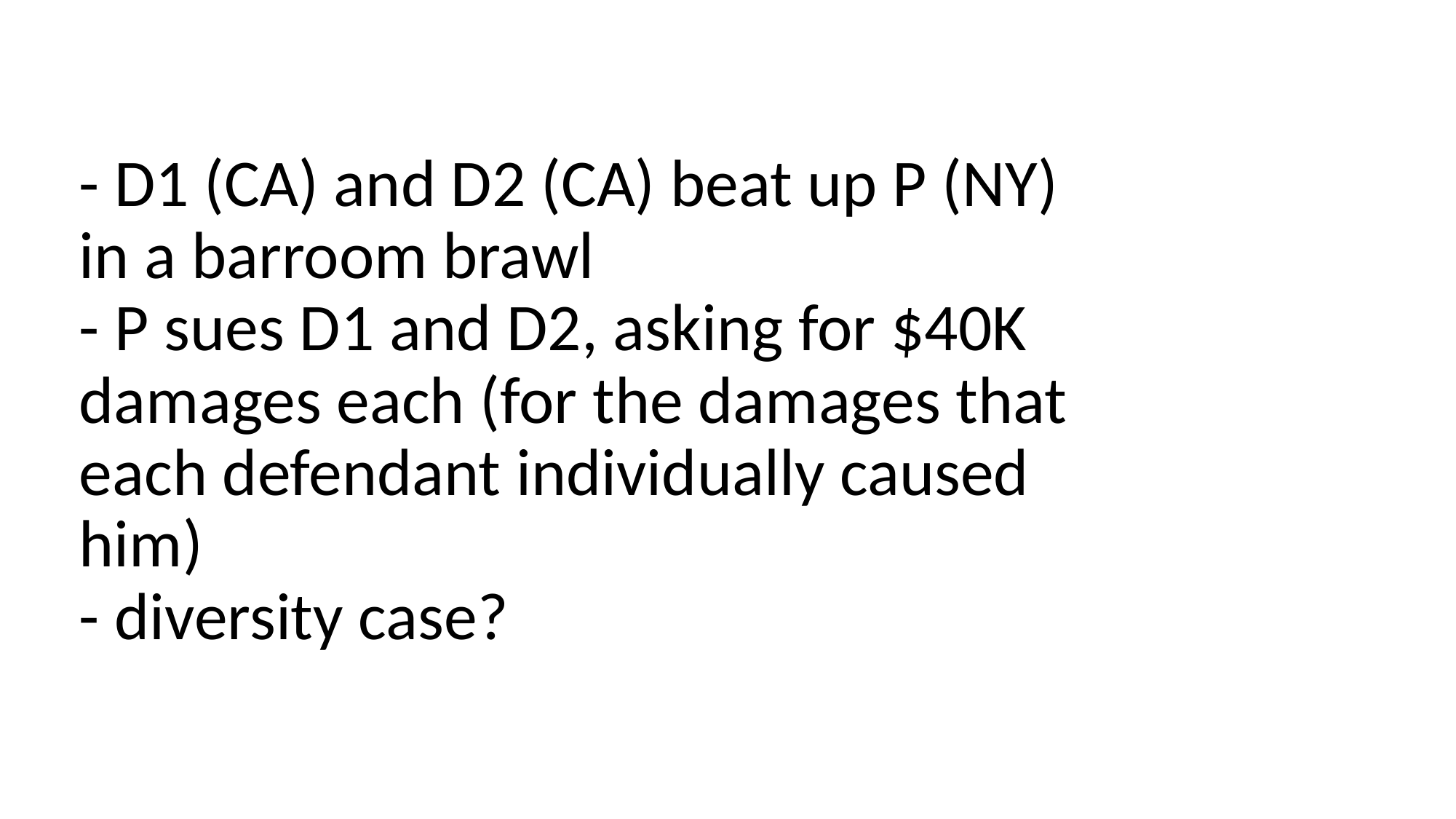

# - D1 (CA) and D2 (CA) beat up P (NY) in a barroom brawl - P sues D1 and D2, asking for $40K damages each (for the damages that each defendant individually caused him) - diversity case?